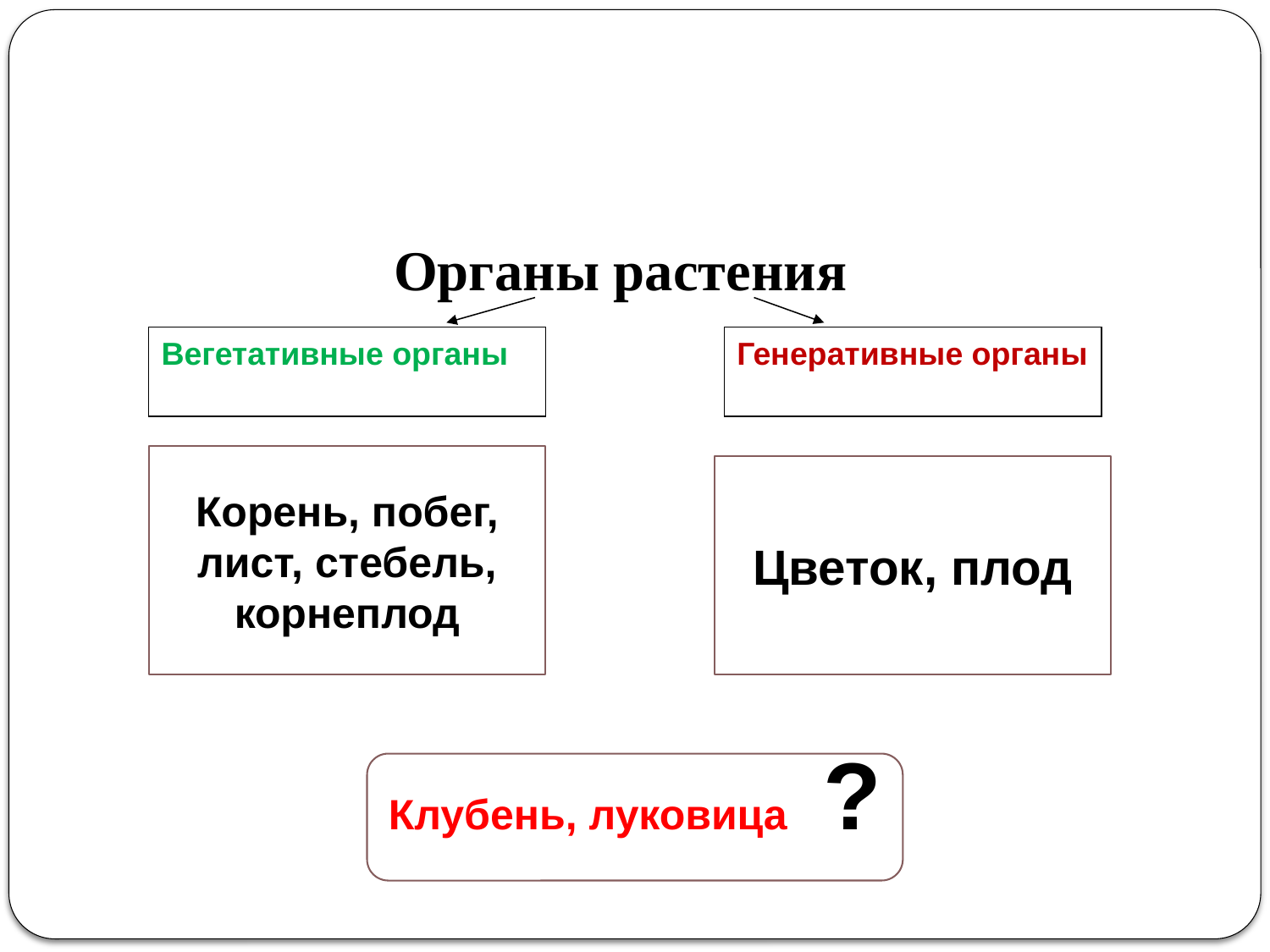

Органы растения

Вегетативные органы
Генеративные органы
Корень, побег, лист, стебель, корнеплод
Цветок, плод

Клубень, луковица   ?